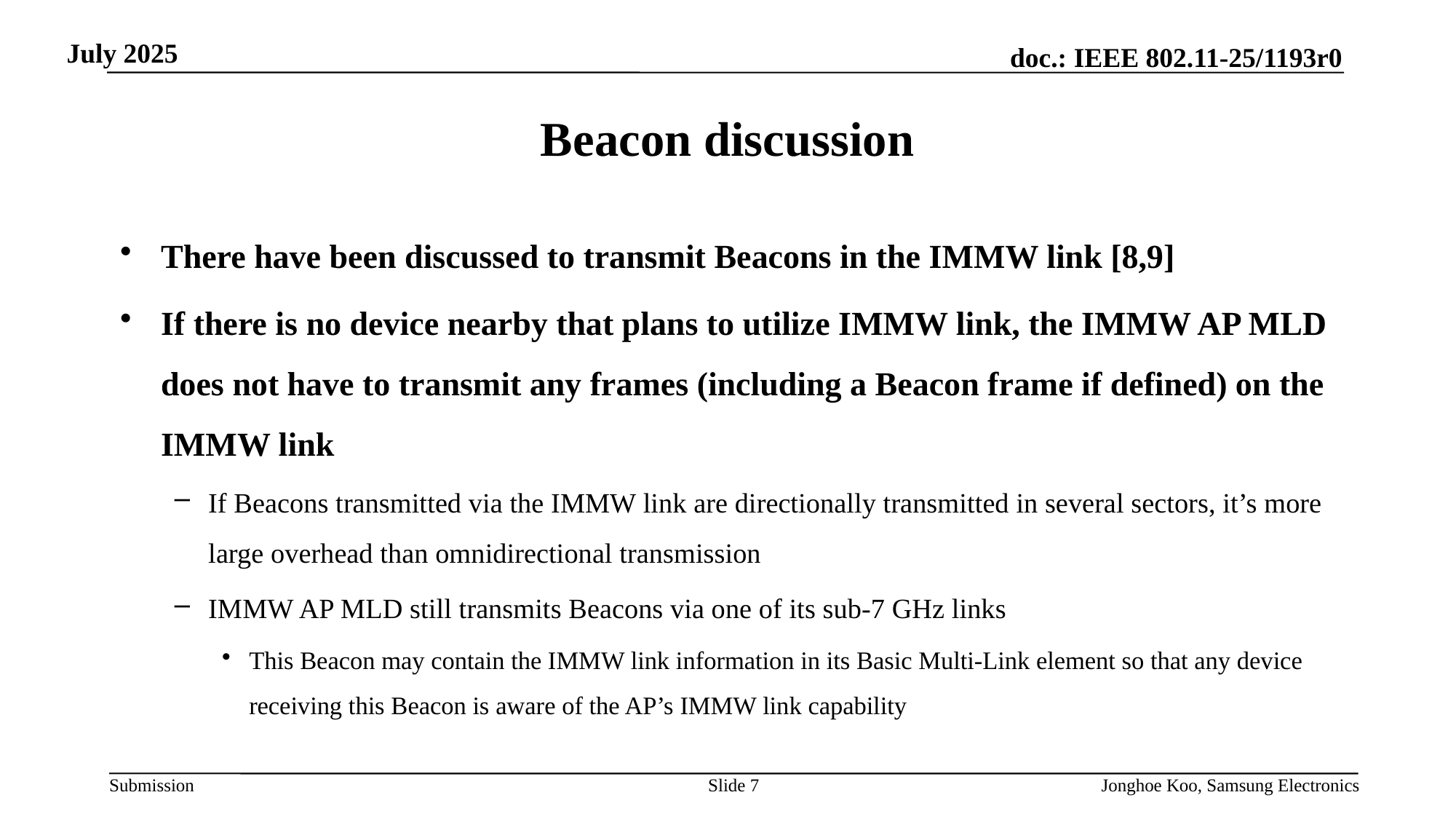

# Beacon discussion
There have been discussed to transmit Beacons in the IMMW link [8,9]
If there is no device nearby that plans to utilize IMMW link, the IMMW AP MLD does not have to transmit any frames (including a Beacon frame if defined) on the IMMW link
If Beacons transmitted via the IMMW link are directionally transmitted in several sectors, it’s more large overhead than omnidirectional transmission
IMMW AP MLD still transmits Beacons via one of its sub-7 GHz links
This Beacon may contain the IMMW link information in its Basic Multi-Link element so that any device receiving this Beacon is aware of the AP’s IMMW link capability

Slide 7
Jonghoe Koo, Samsung Electronics